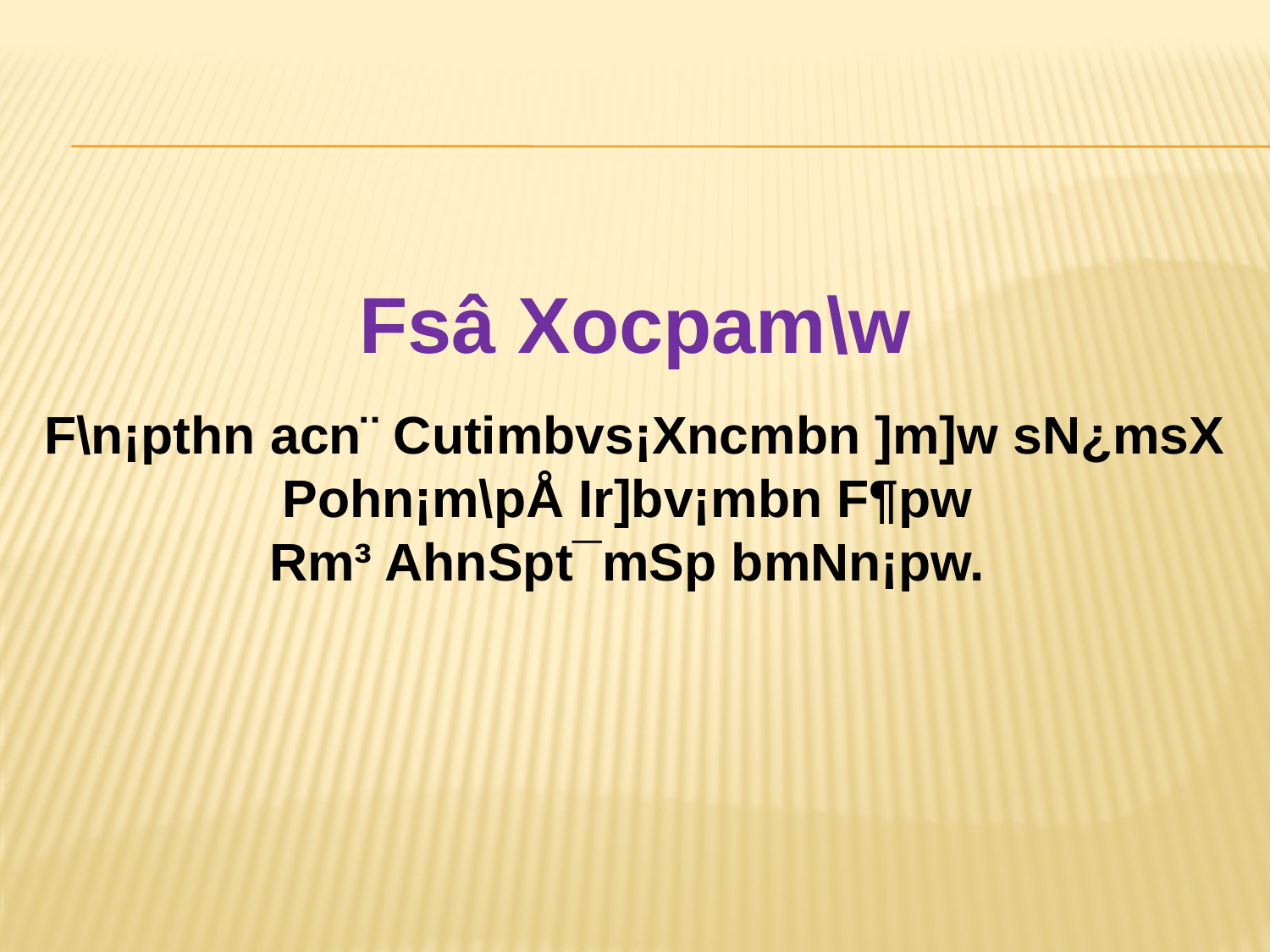

Fsâ Xocpam\w

F\n¡pth­n acn¨ Cutimbvs¡Xncmbn ]m]w sN¿msX Pohn¡m\pÅ Ir]bv¡mbn F¶pw
Rm³ AhnSpt¯mSp bmNn¡pw.